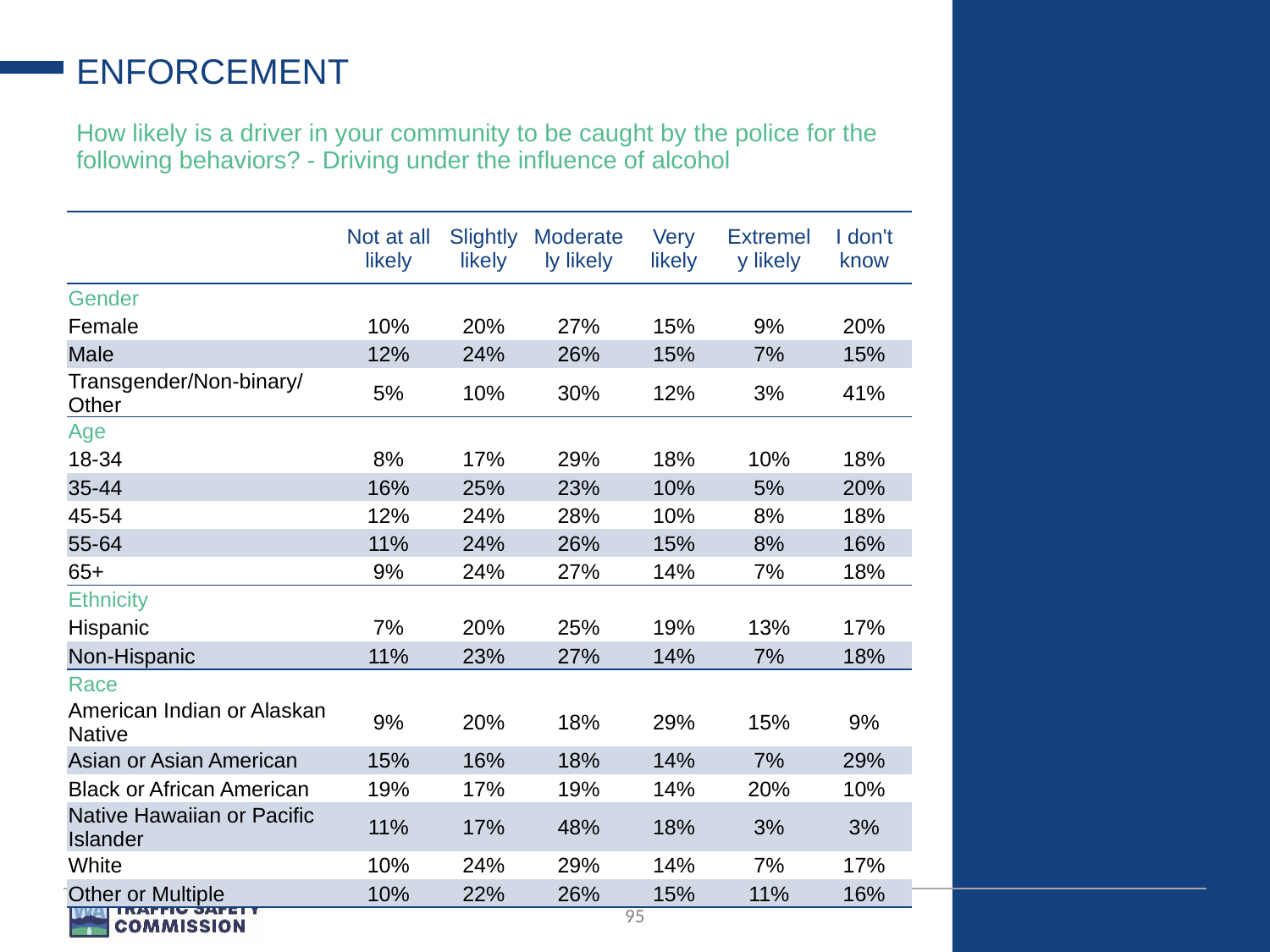

# ENFORCEMENT
How likely is a driver in your community to be caught by the police for the following behaviors? - Driving under the influence of alcohol
|  | Not at all likely | Slightly likely | Moderately likely | Very likely | Extremely likely | I don't know |
| --- | --- | --- | --- | --- | --- | --- |
| Gender |  |  |  |  |  |  |
| Female | 10% | 20% | 27% | 15% | 9% | 20% |
| Male | 12% | 24% | 26% | 15% | 7% | 15% |
| Transgender/Non-binary/Other | 5% | 10% | 30% | 12% | 3% | 41% |
| Age |  |  |  |  |  |  |
| 18-34 | 8% | 17% | 29% | 18% | 10% | 18% |
| 35-44 | 16% | 25% | 23% | 10% | 5% | 20% |
| 45-54 | 12% | 24% | 28% | 10% | 8% | 18% |
| 55-64 | 11% | 24% | 26% | 15% | 8% | 16% |
| 65+ | 9% | 24% | 27% | 14% | 7% | 18% |
| Ethnicity |  |  |  |  |  |  |
| Hispanic | 7% | 20% | 25% | 19% | 13% | 17% |
| Non-Hispanic | 11% | 23% | 27% | 14% | 7% | 18% |
| Race |  |  |  |  |  |  |
| American Indian or Alaskan Native | 9% | 20% | 18% | 29% | 15% | 9% |
| Asian or Asian American | 15% | 16% | 18% | 14% | 7% | 29% |
| Black or African American | 19% | 17% | 19% | 14% | 20% | 10% |
| Native Hawaiian or Pacific Islander | 11% | 17% | 48% | 18% | 3% | 3% |
| White | 10% | 24% | 29% | 14% | 7% | 17% |
| Other or Multiple | 10% | 22% | 26% | 15% | 11% | 16% |